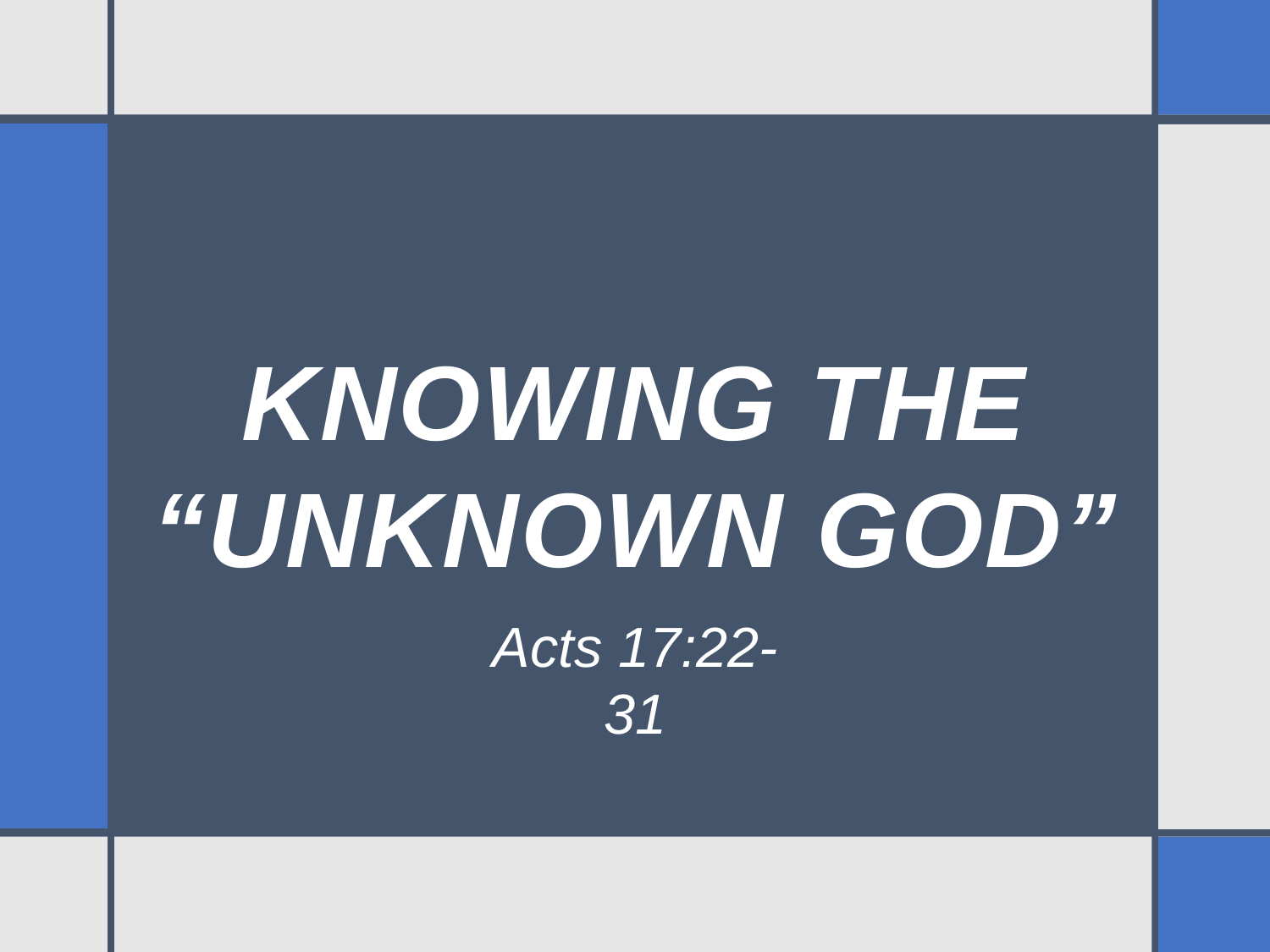

# Knowing the “unknown god”
Acts 17:22-31